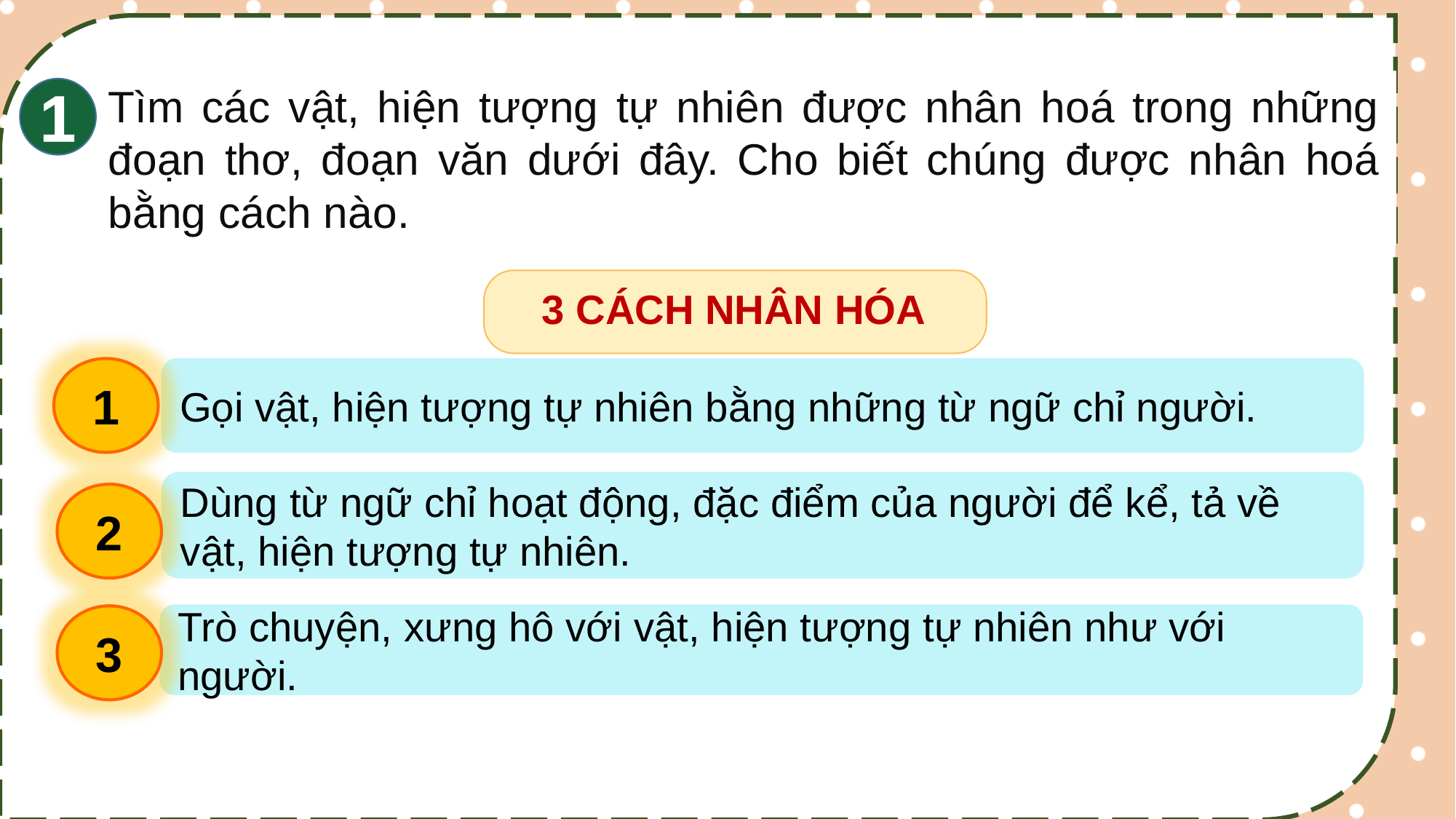

1

Tìm các vật, hiện tượng tự nhiên được nhân hoá trong những đoạn thơ, đoạn văn dưới đây. Cho biết chúng được nhân hoá bằng cách nào.

3 CÁCH NHÂN HÓA
Gọi vật, hiện tượng tự nhiên bằng những từ ngữ chỉ người.
1
Dùng từ ngữ chỉ hoạt động, đặc điểm của người để kể, tả về vật, hiện tượng tự nhiên.
2
Trò chuyện, xưng hô với vật, hiện tượng tự nhiên như với người.
3